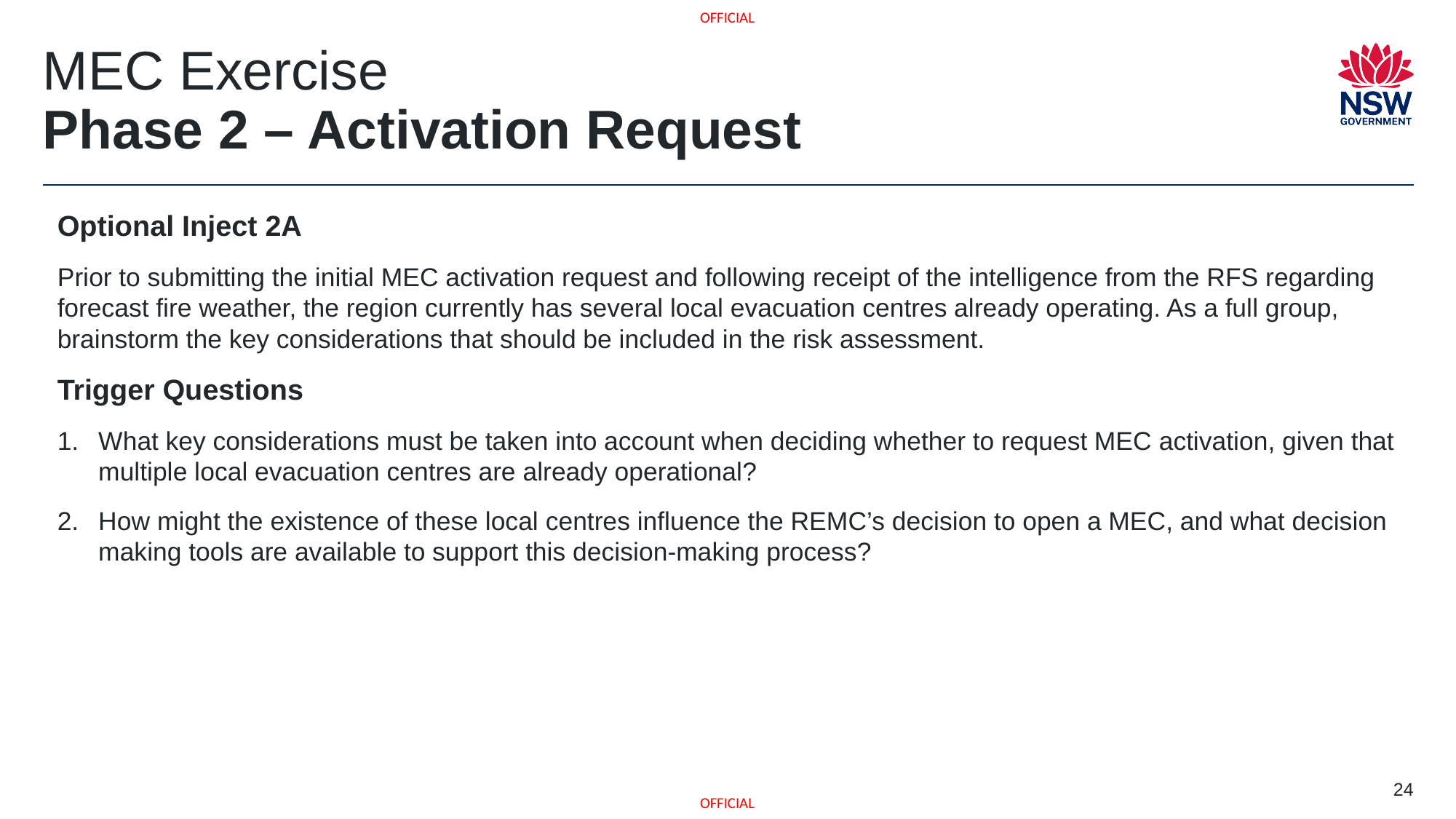

# MEC Exercise Phase 2 – Activation Request
Optional Inject 2A
Prior to submitting the initial MEC activation request and following receipt of the intelligence from the RFS regarding forecast fire weather, the region currently has several local evacuation centres already operating. As a full group, brainstorm the key considerations that should be included in the risk assessment.
Trigger Questions
What key considerations must be taken into account when deciding whether to request MEC activation, given that multiple local evacuation centres are already operational?
How might the existence of these local centres influence the REMC’s decision to open a MEC, and what decision making tools are available to support this decision-making process?

24